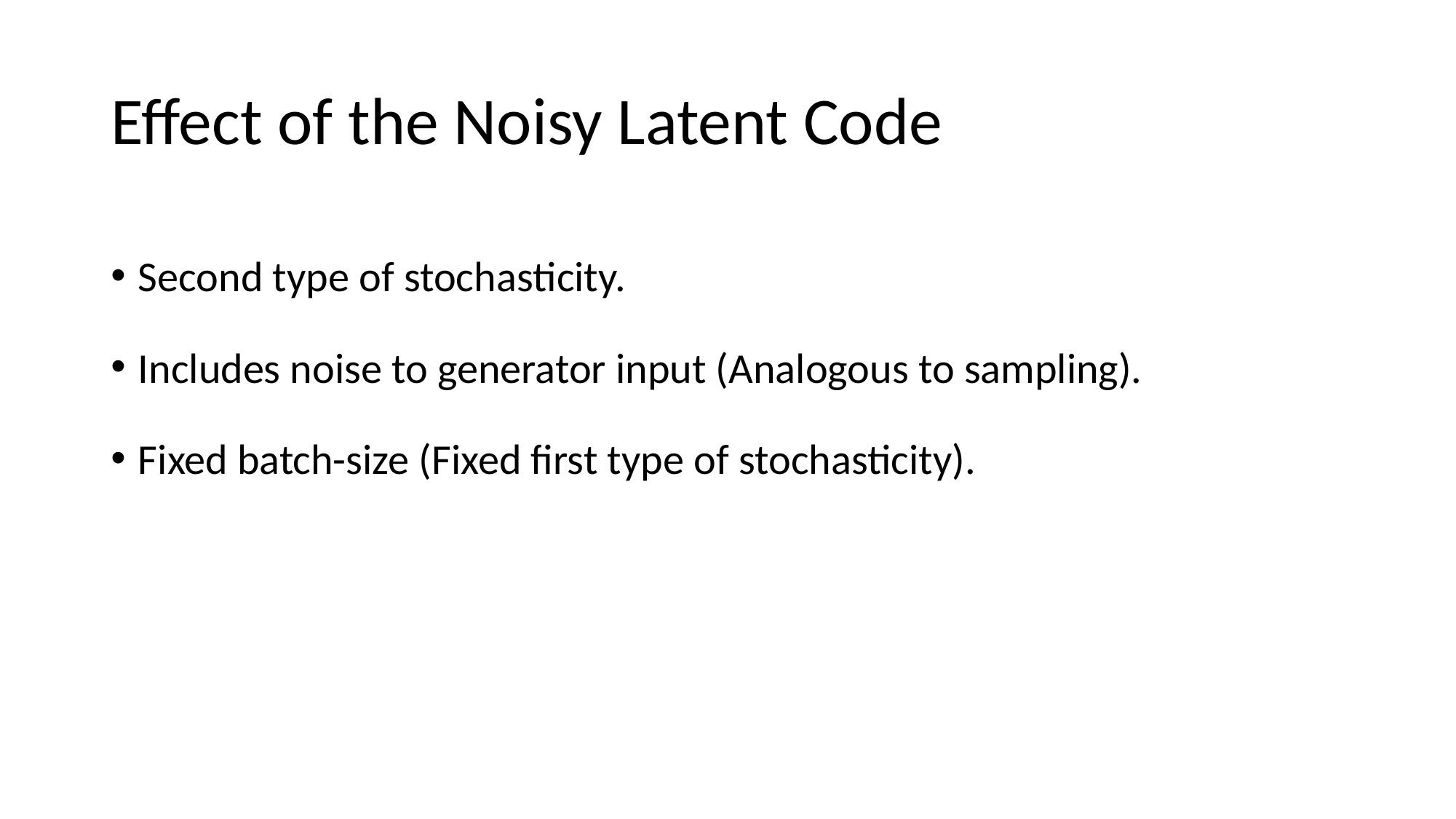

# Effect of the Noisy Latent Code
Second type of stochasticity.
Includes noise to generator input (Analogous to sampling).
Fixed batch-size (Fixed first type of stochasticity).